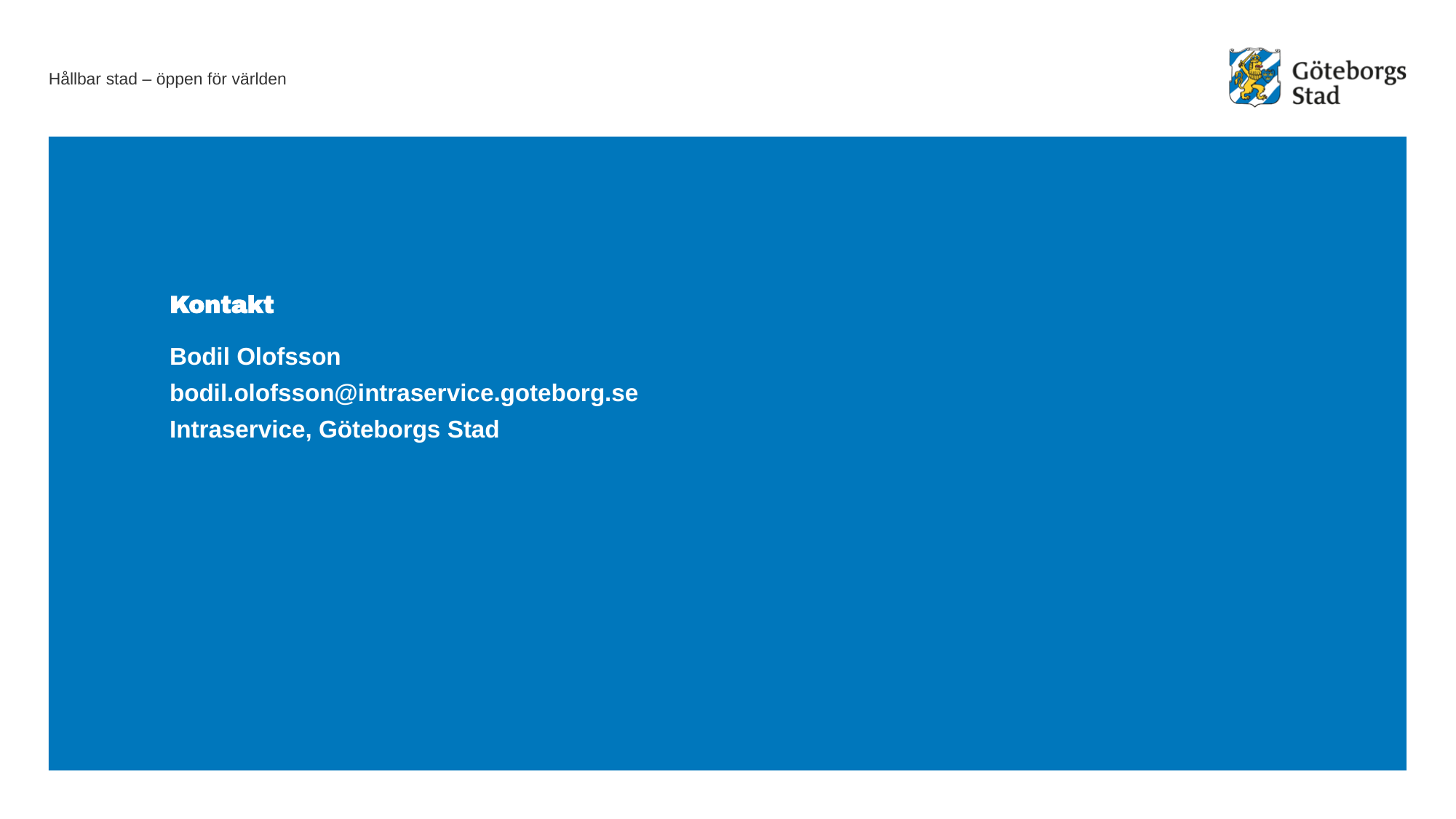

# Kontakt
Bodil Olofsson
bodil.olofsson@intraservice.goteborg.se
Intraservice, Göteborgs Stad